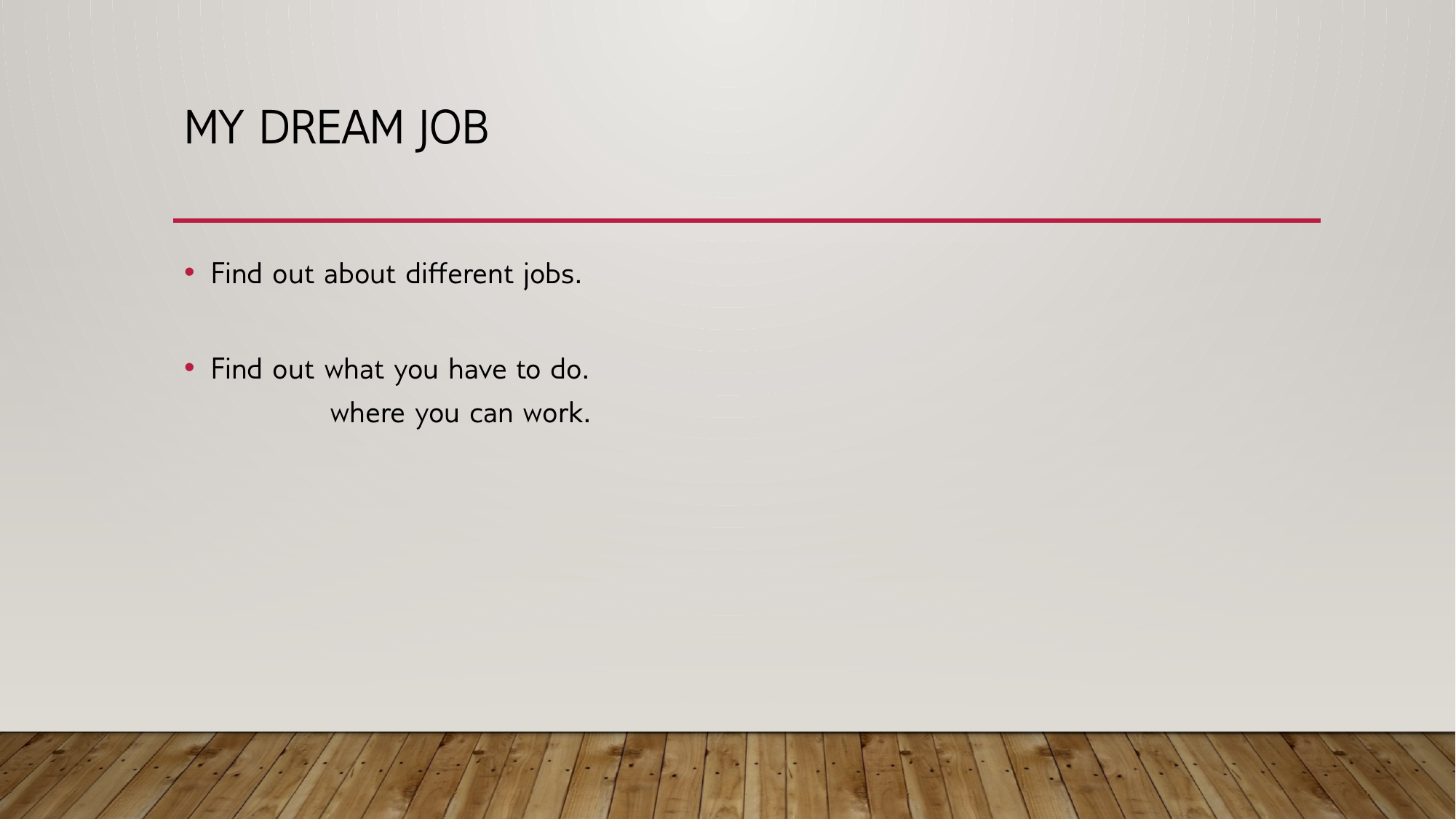

# My dream Job
Find out about different jobs.
Find out what you have to do.
             where you can work.